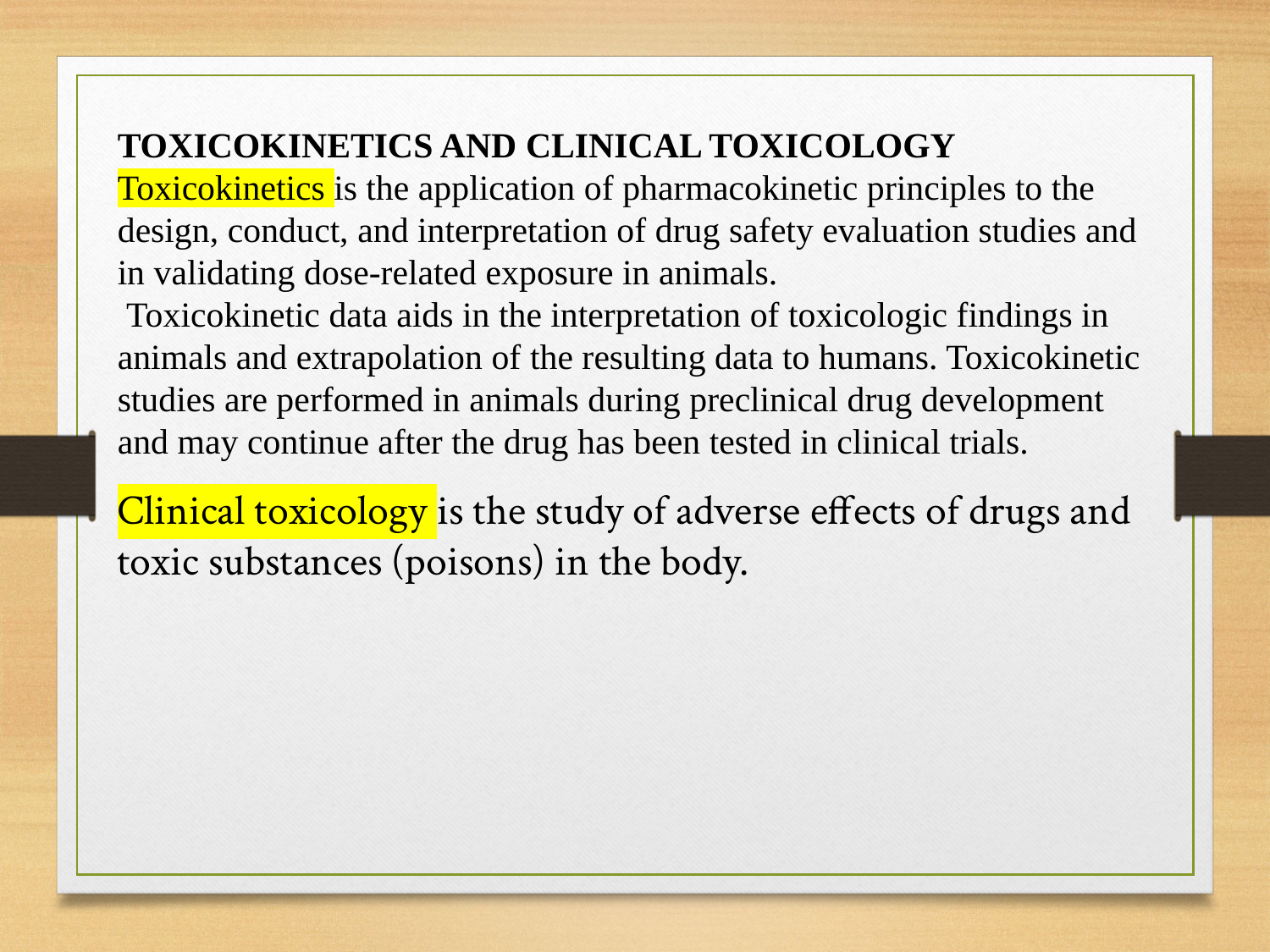

TOXICOKINETICS AND CLINICAL TOXICOLOGY
Toxicokinetics is the application of pharmacokinetic principles to the design, conduct, and interpretation of drug safety evaluation studies and in validating dose-related exposure in animals.
 Toxicokinetic data aids in the interpretation of toxicologic findings in animals and extrapolation of the resulting data to humans. Toxicokinetic studies are performed in animals during preclinical drug development and may continue after the drug has been tested in clinical trials.
Clinical toxicology is the study of adverse effects of drugs and toxic substances (poisons) in the body.